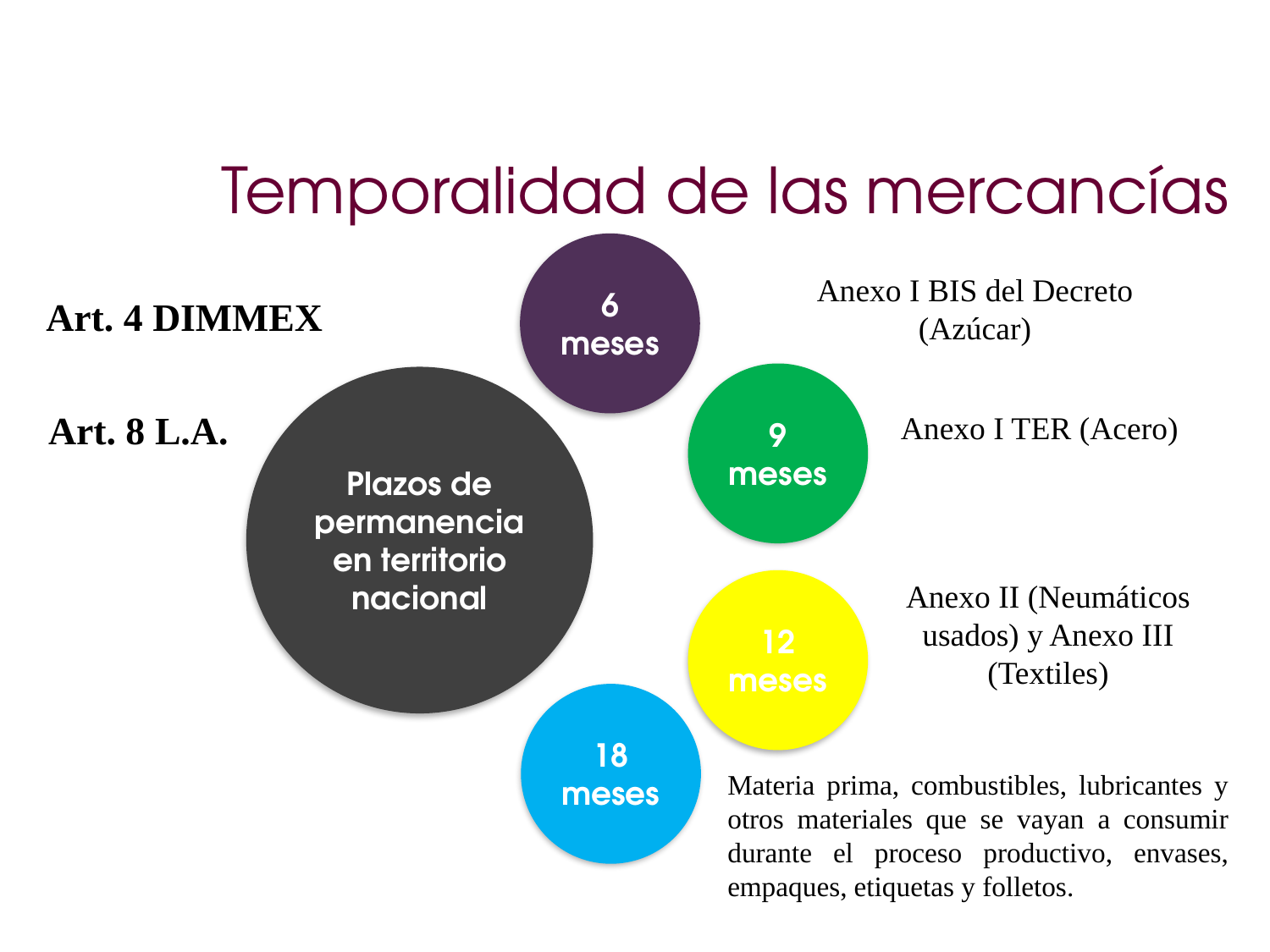

# Temporalidad de las mercancías
6 meses
Anexo I BIS del Decreto (Azúcar)
Art. 4 DIMMEX
9 meses
Plazos de permanencia en territorio nacional
Art. 8 L.A.
Anexo I TER (Acero)
12 meses
Anexo II (Neumáticos usados) y Anexo III (Textiles)
18 meses
Materia prima, combustibles, lubricantes y otros materiales que se vayan a consumir durante el proceso productivo, envases, empaques, etiquetas y folletos.